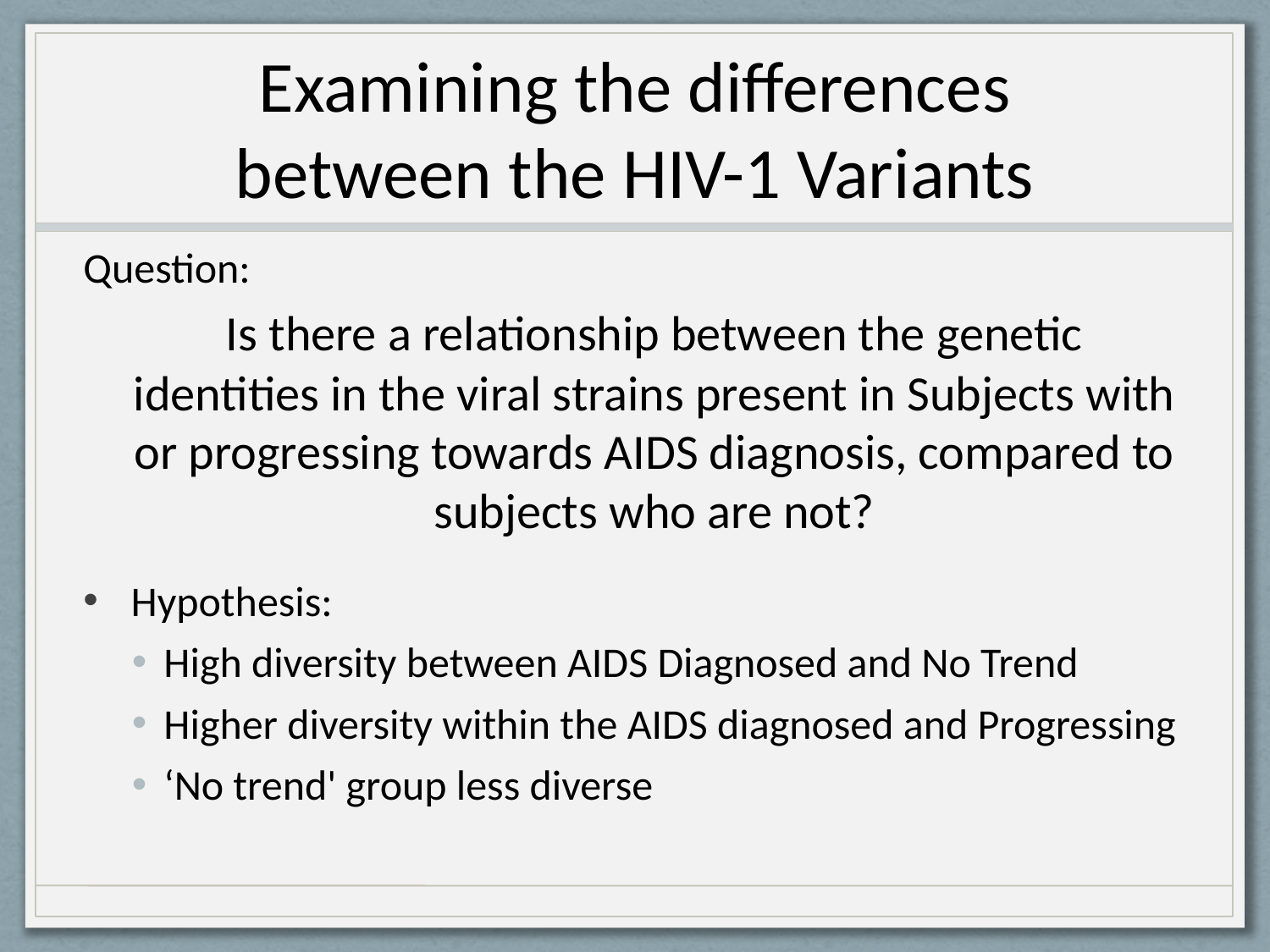

# Examining the differences between the HIV-1 Variants
Question:
Is there a relationship between the genetic identities in the viral strains present in Subjects with or progressing towards AIDS diagnosis, compared to subjects who are not?
Hypothesis:
High diversity between AIDS Diagnosed and No Trend
Higher diversity within the AIDS diagnosed and Progressing
‘No trend' group less diverse